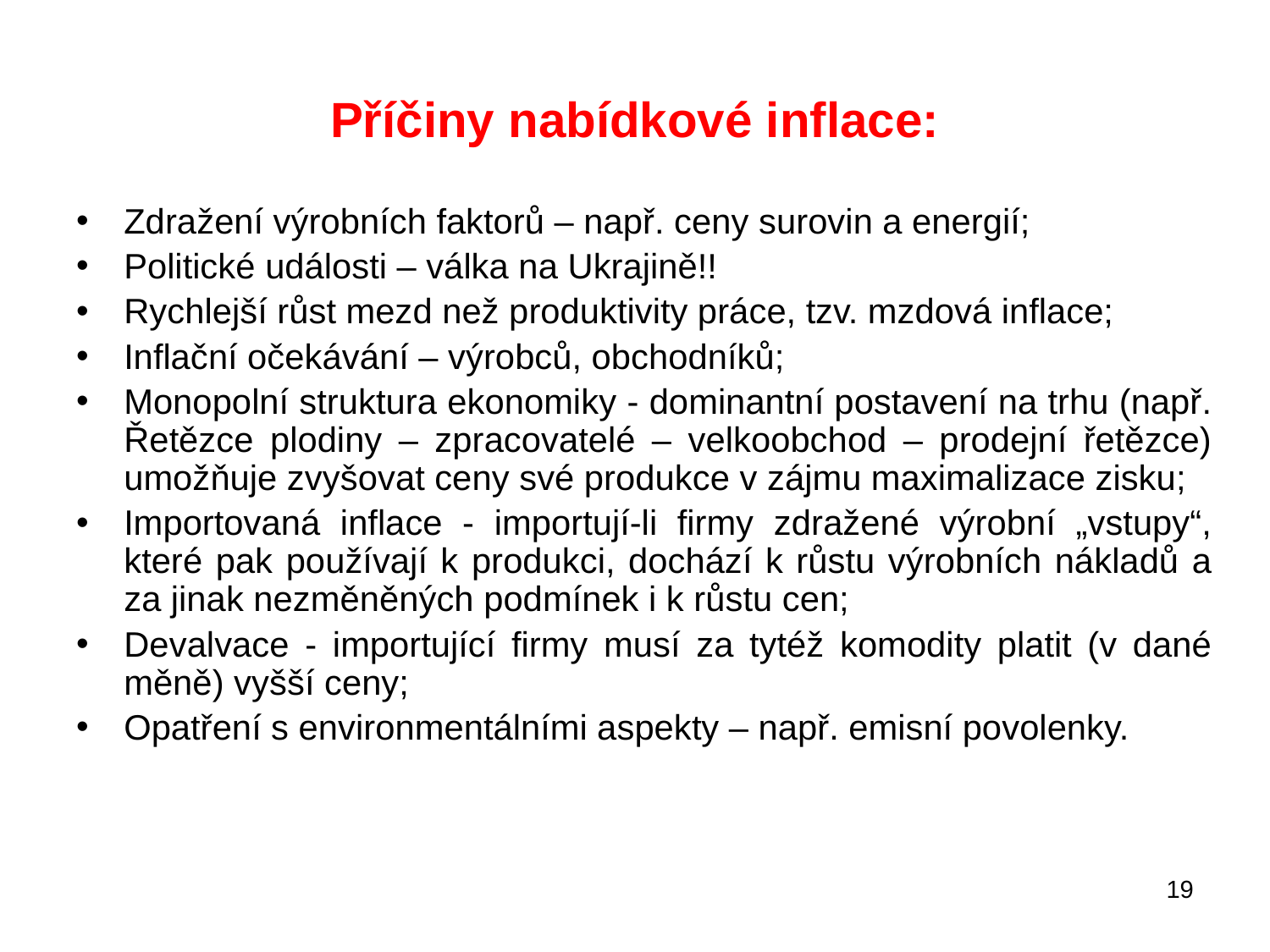

# Příčiny nabídkové inflace:
Zdražení výrobních faktorů – např. ceny surovin a energií;
Politické události – válka na Ukrajině!!
Rychlejší růst mezd než produktivity práce, tzv. mzdová inflace;
Inflační očekávání – výrobců, obchodníků;
Monopolní struktura ekonomiky - dominantní postavení na trhu (např. Řetězce plodiny – zpracovatelé – velkoobchod – prodejní řetězce) umožňuje zvyšovat ceny své produkce v zájmu maximalizace zisku;
Importovaná inflace - importují-li firmy zdražené výrobní „vstupy“, které pak používají k produkci, dochází k růstu výrobních nákladů a za jinak nezměněných podmínek i k růstu cen;
Devalvace - importující firmy musí za tytéž komodity platit (v dané měně) vyšší ceny;
Opatření s environmentálními aspekty – např. emisní povolenky.

19